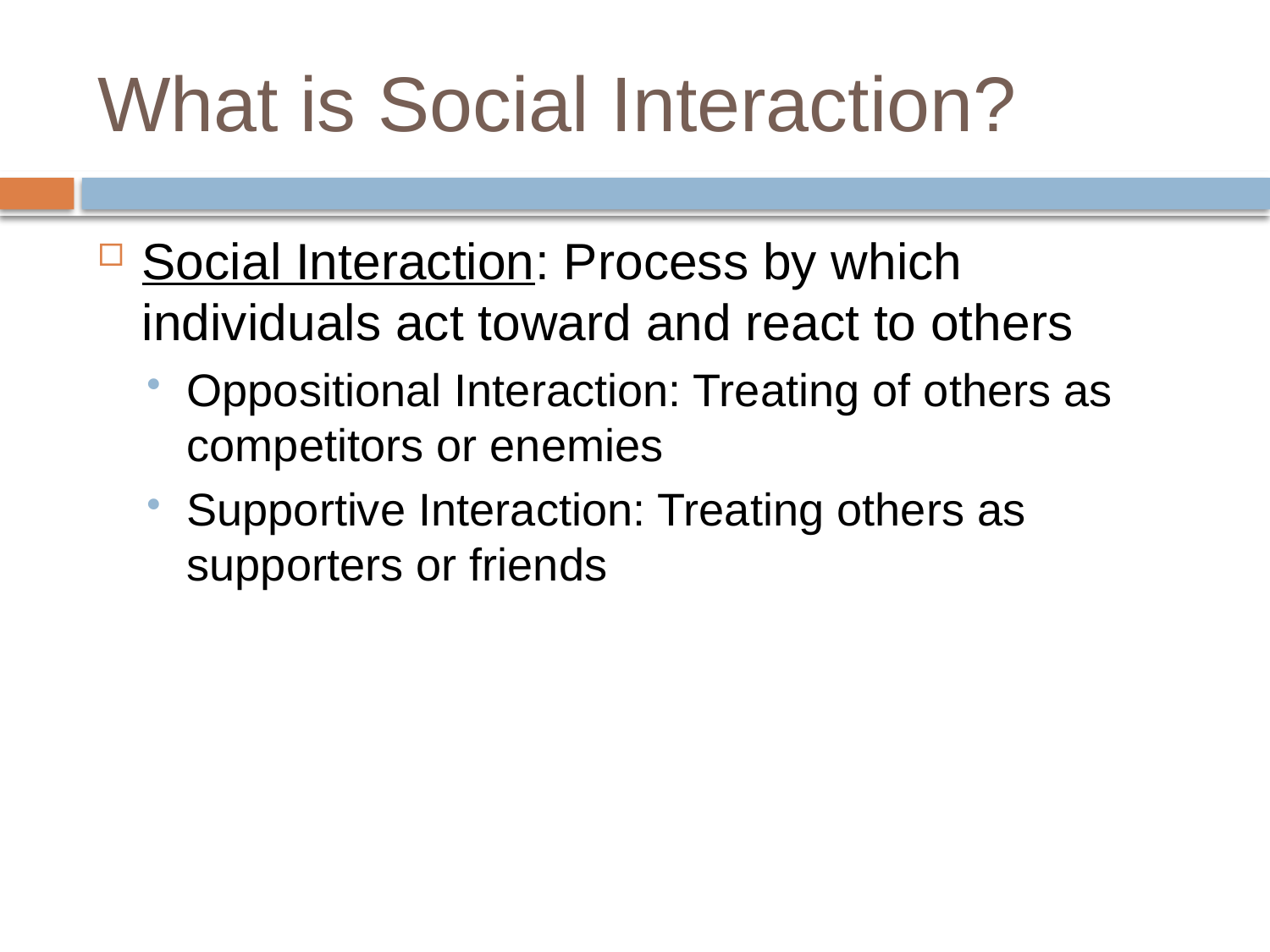

# What is Social Interaction?
Social Interaction: Process by which individuals act toward and react to others
Oppositional Interaction: Treating of others as competitors or enemies
Supportive Interaction: Treating others as supporters or friends